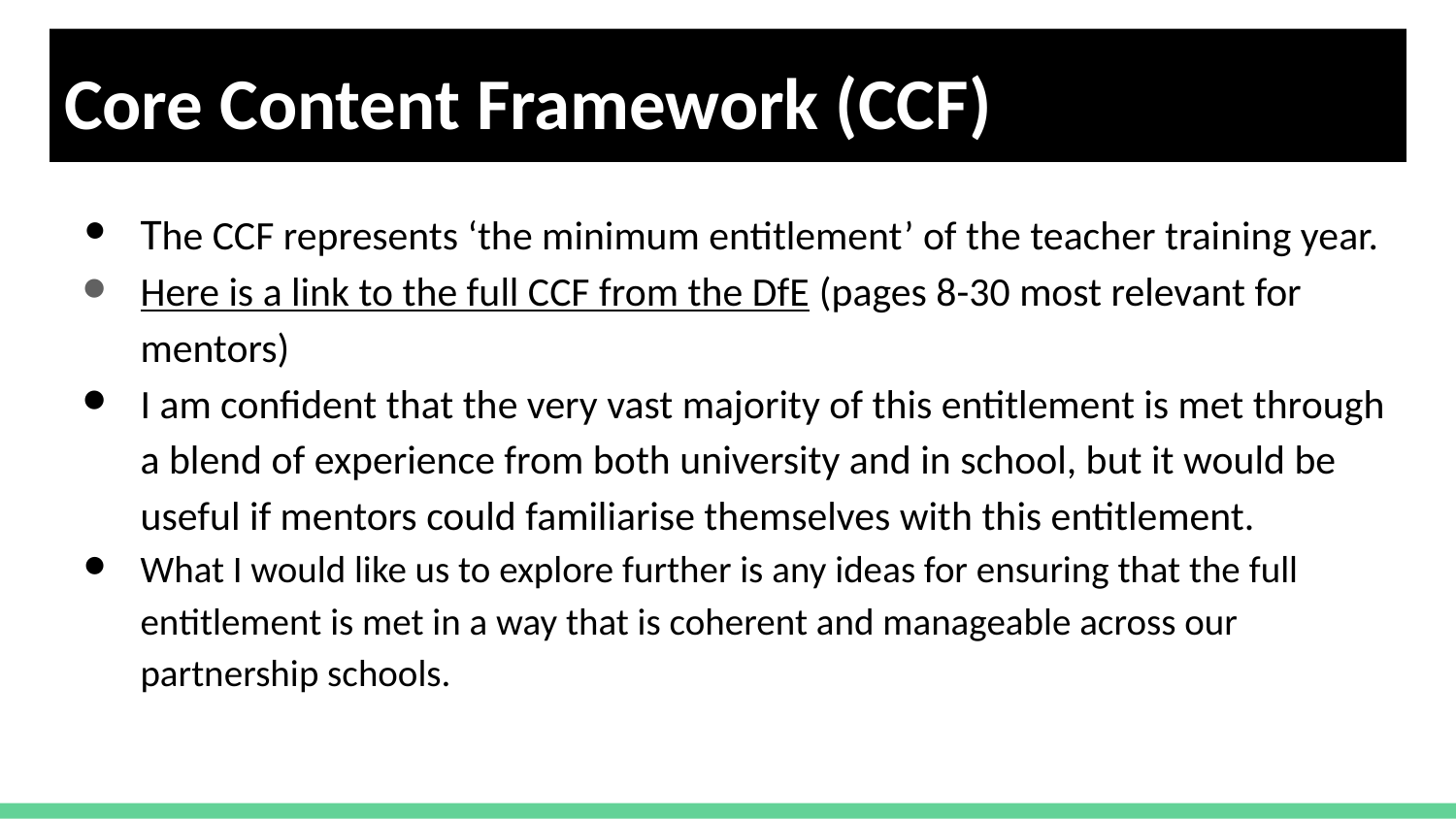

# Core Content Framework (CCF)
The CCF represents ‘the minimum entitlement’ of the teacher training year.
Here is a link to the full CCF from the DfE (pages 8-30 most relevant for mentors)
I am confident that the very vast majority of this entitlement is met through a blend of experience from both university and in school, but it would be useful if mentors could familiarise themselves with this entitlement.
What I would like us to explore further is any ideas for ensuring that the full entitlement is met in a way that is coherent and manageable across our partnership schools.